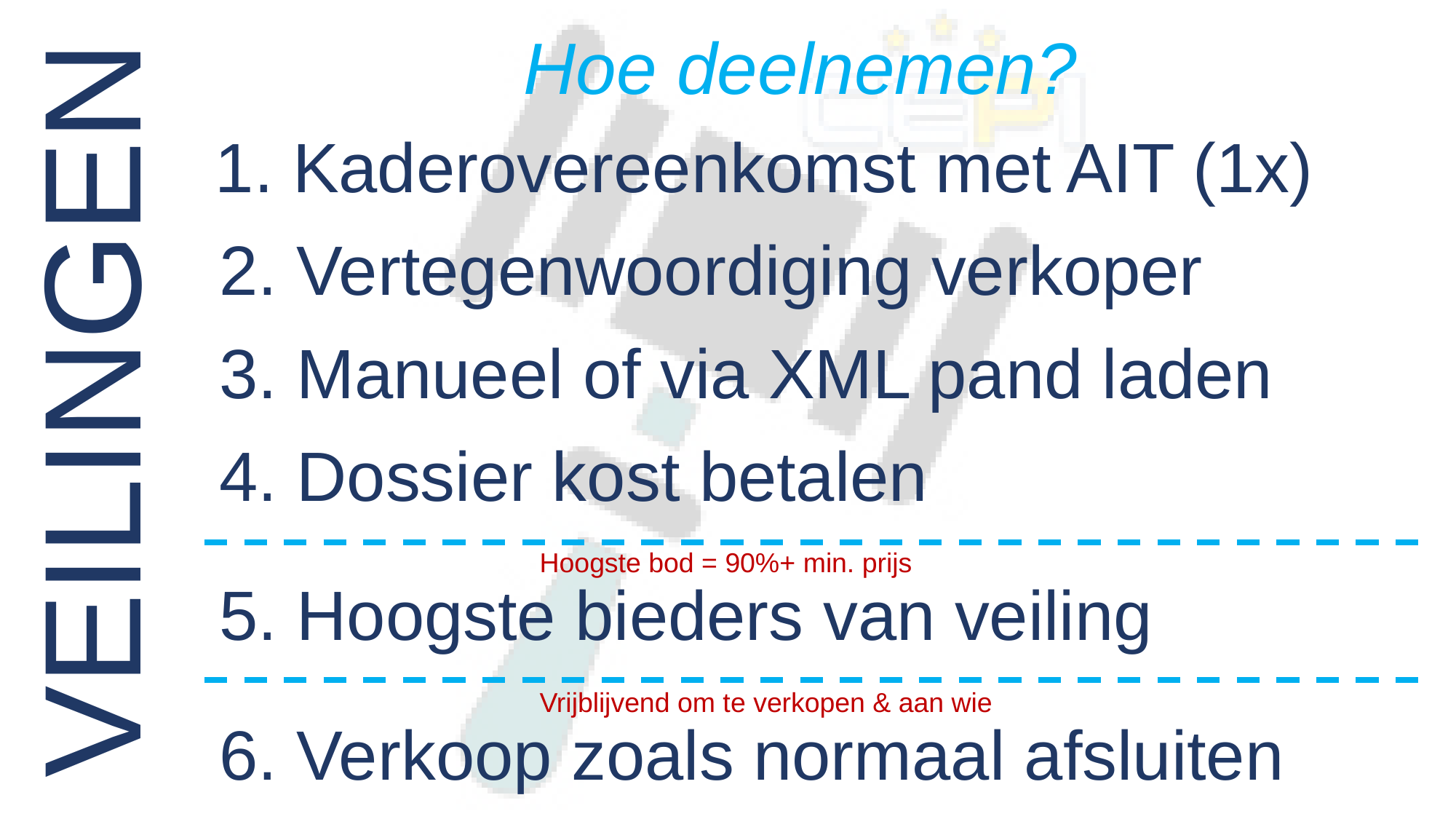

Hoe deelnemen?
1. Kaderovereenkomst met AIT (1x)
2. Vertegenwoordiging verkoper
# VEILINGEN
3. Manueel of via XML pand laden
4. Dossier kost betalen
Hoogste bod = 90%+ min. prijs
5. Hoogste bieders van veiling
Vrijblijvend om te verkopen & aan wie
6. Verkoop zoals normaal afsluiten